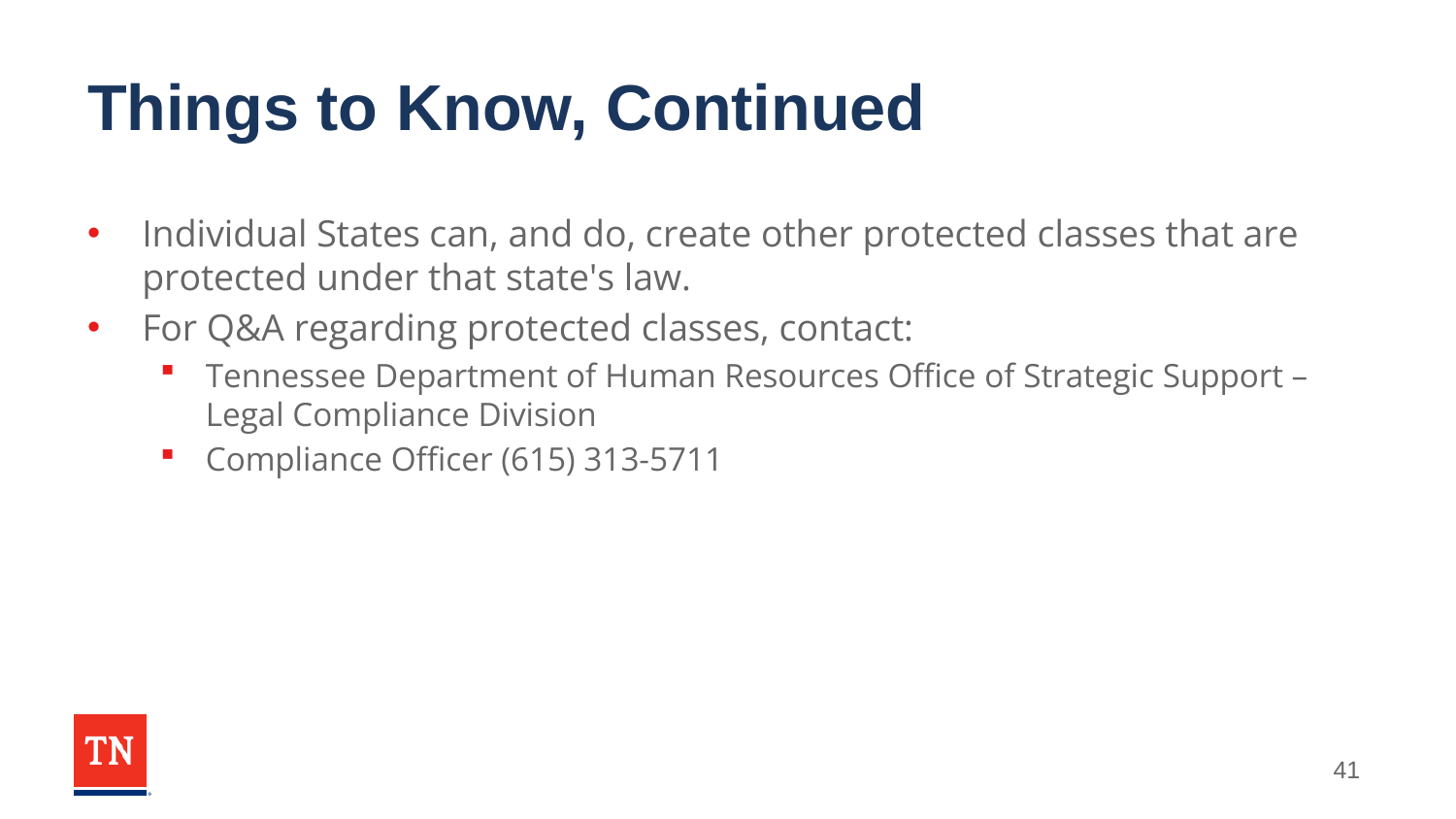

# Things to Know, Continued
Individual States can, and do, create other protected classes that are protected under that state's law.
For Q&A regarding protected classes, contact:
Tennessee Department of Human Resources Office of Strategic Support – Legal Compliance Division
Compliance Officer (615) 313-5711